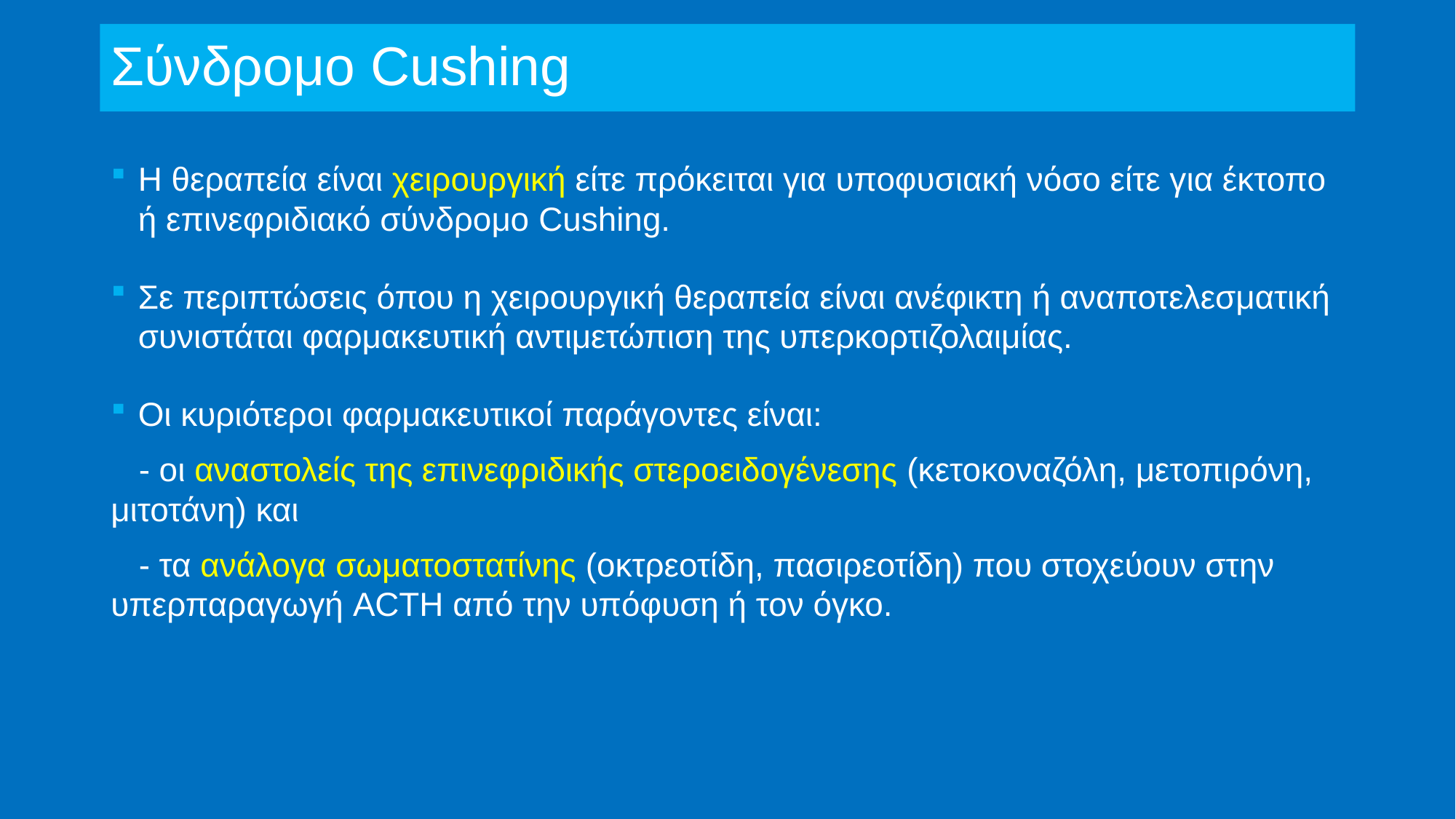

# Σύνδρομο Cushing
Η θεραπεία είναι χειρουργική είτε πρόκειται για υποφυσιακή νόσο είτε για έκτοπο ή επινεφριδιακό σύνδρομο Cushing.

Σε περιπτώσεις όπου η χειρουργική θεραπεία είναι ανέφικτη ή αναποτελεσματική συνιστάται φαρμακευτική αντιμετώπιση της υπερκορτιζολαιμίας.

Οι κυριότεροι φαρμακευτικοί παράγοντες είναι:
   - οι αναστολείς της επινεφριδικής στεροειδογένεσης (κετοκοναζόλη, μετοπιρόνη, μιτοτάνη) και
   - τα ανάλογα σωματοστατίνης (οκτρεοτίδη, πασιρεοτίδη) που στοχεύουν στην υπερπαραγωγή ACTH από την υπόφυση ή τον όγκο.